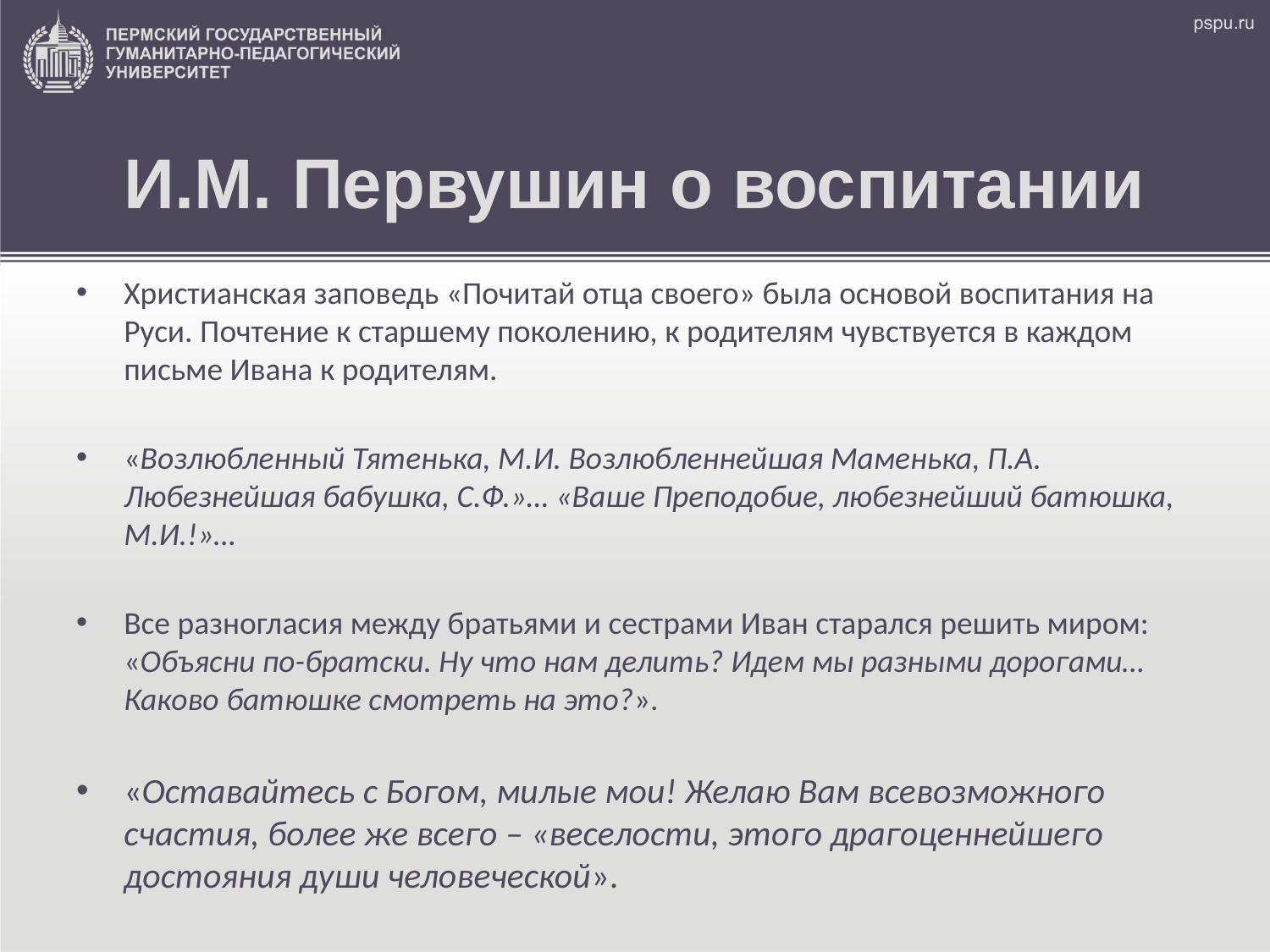

# И.М. Первушин о воспитании
Христианская заповедь «Почитай отца своего» была основой воспитания на Руси. Почтение к старшему поколению, к родителям чувствуется в каждом письме Ивана к родителям.

«Возлюбленный Тятенька, М.И. Возлюбленнейшая Маменька, П.А. Любезнейшая бабушка, С.Ф.»… «Ваше Преподобие, любезнейший батюшка, М.И.!»…

Все разногласия между братьями и сестрами Иван старался решить миром: «Объясни по-братски. Ну что нам делить? Идем мы разными дорогами… Каково батюшке смотреть на это?».

«Оставайтесь с Богом, милые мои! Желаю Вам всевозможного счастия, более же всего – «веселости, этого драгоценнейшего достояния души человеческой».